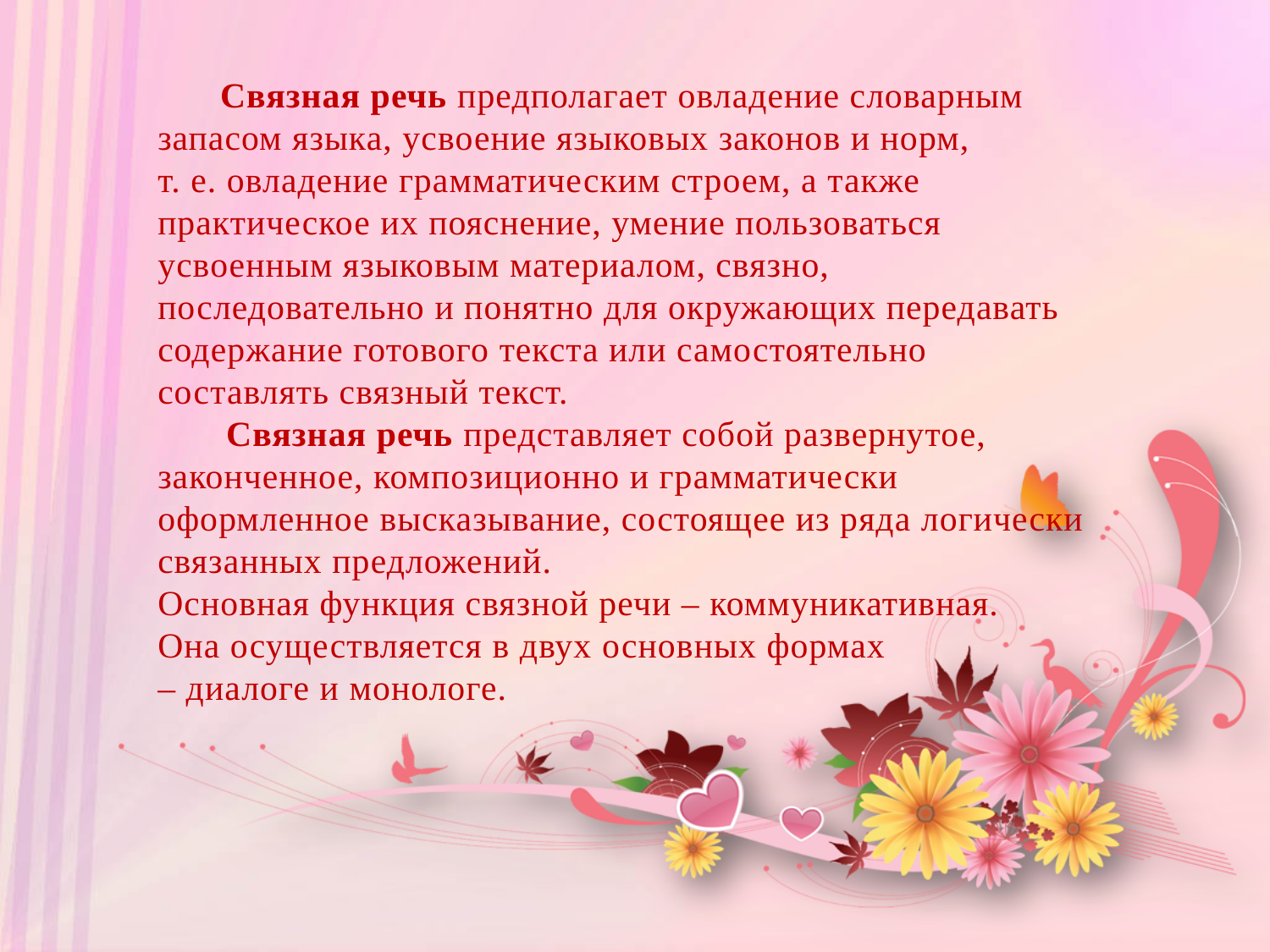

# Связная речь предполагает овладение словарным запасом языка, усвоение языковых законов и норм, т. е. овладение грамматическим строем, а также практическое их пояснение, умение пользоваться усвоенным языковым материалом, связно, последовательно и понятно для окружающих передавать содержание готового текста или самостоятельно составлять связный текст. Связная речь представляет собой развернутое, законченное, композиционно и грамматически оформленное высказывание, состоящее из ряда логически связанных предложений. Основная функция связной речи – коммуникативная. Она осуществляется в двух основных формах – диалоге и монологе.